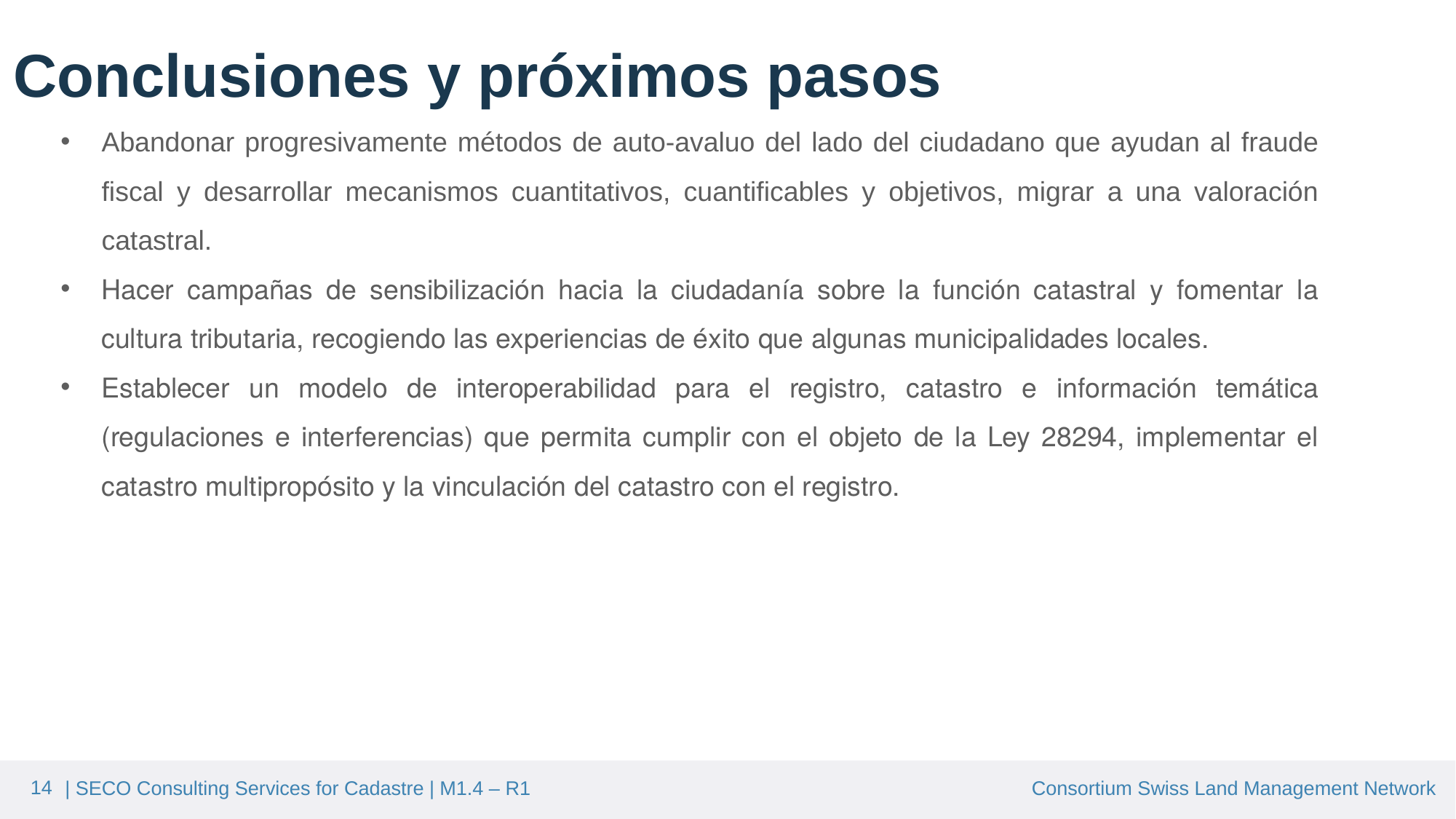

Conclusiones y próximos pasos
Abandonar progresivamente métodos de auto-avaluo del lado del ciudadano que ayudan al fraude fiscal y desarrollar mecanismos cuantitativos, cuantificables y objetivos, migrar a una valoración catastral.
Hacer campañas de sensibilización hacia la ciudadanía sobre la función catastral y fomentar la cultura tributaria, recogiendo las experiencias de éxito que algunas municipalidades locales.
Establecer un modelo de interoperabilidad para el registro, catastro e información temática (regulaciones e interferencias) que permita cumplir con el objeto de la Ley 28294, implementar el catastro multipropósito y la vinculación del catastro con el registro.

14